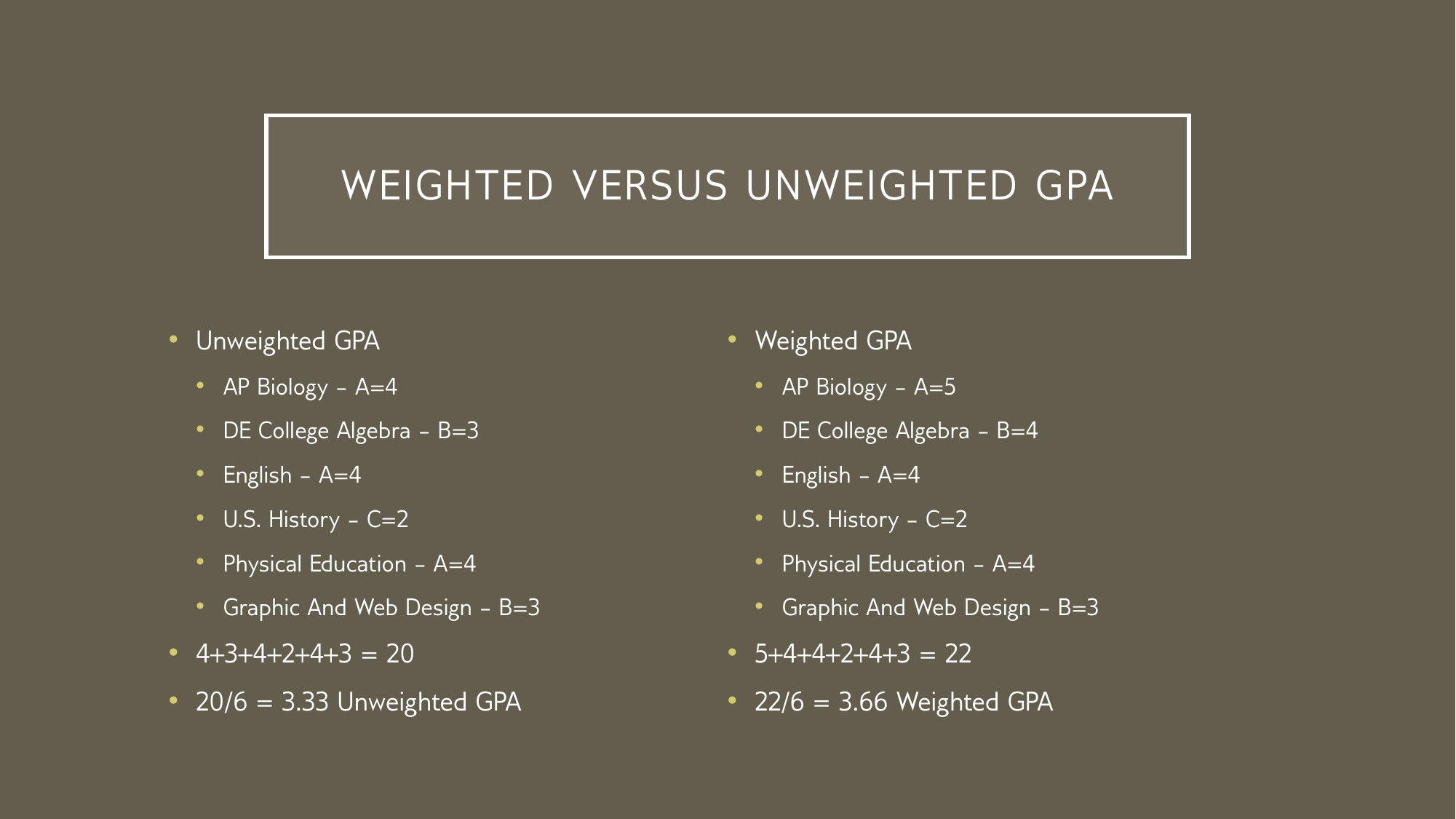

# Weighted Versus Unweighted GPA
Unweighted GPA
AP Biology – A=4
DE College Algebra – B=3
English – A=4
U.S. History – C=2
Physical Education – A=4
Graphic And Web Design – B=3
4+3+4+2+4+3 = 20
20/6 = 3.33 Unweighted GPA
Weighted GPA
AP Biology – A=5
DE College Algebra – B=4
English – A=4
U.S. History – C=2
Physical Education – A=4
Graphic And Web Design – B=3
5+4+4+2+4+3 = 22
22/6 = 3.66 Weighted GPA